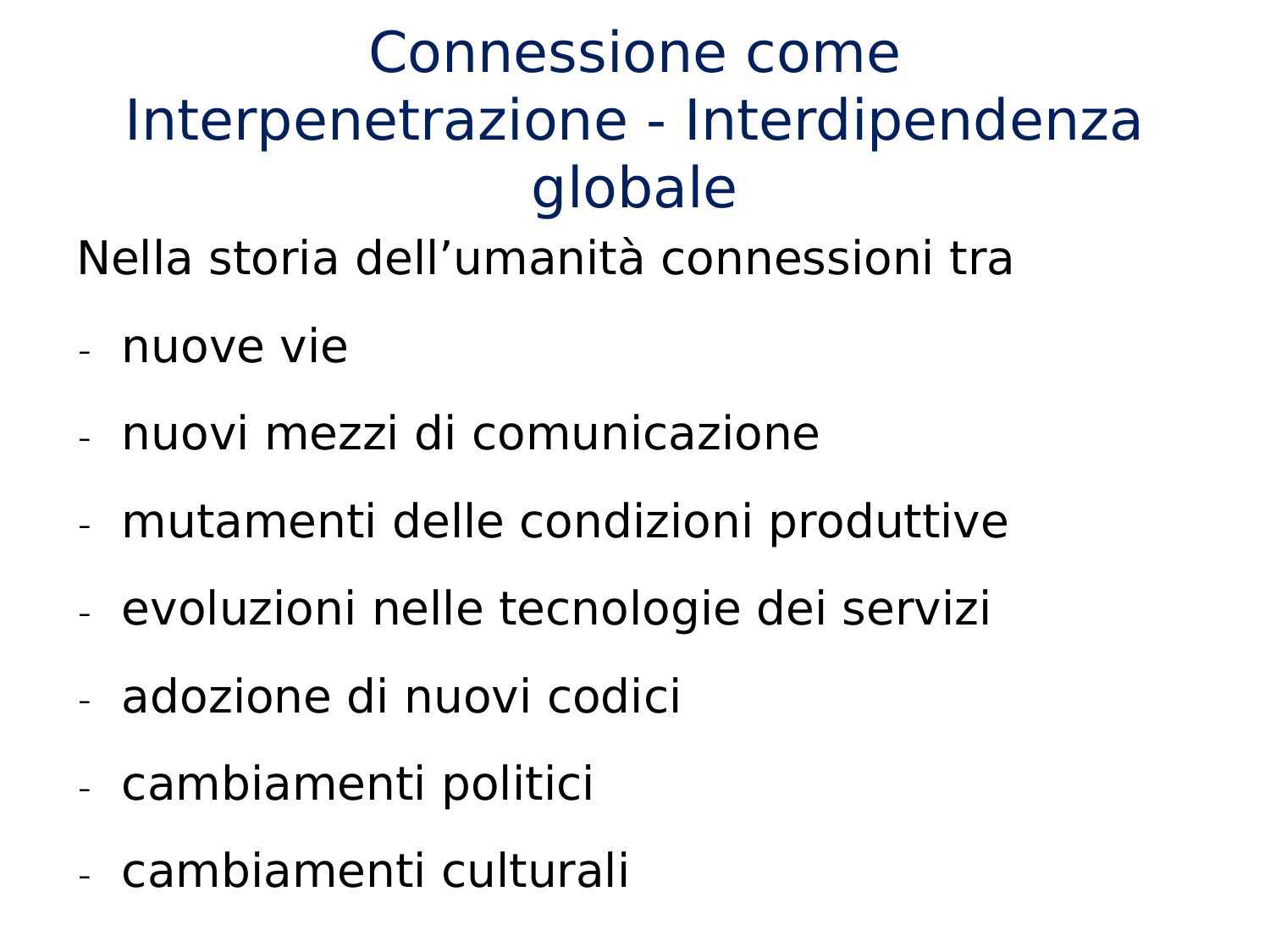

# Connessione come Interpenetrazione - Interdipendenza globale
Nella storia dell’umanità connessioni tra
nuove vie
nuovi mezzi di comunicazione
mutamenti delle condizioni produttive
evoluzioni nelle tecnologie dei servizi
adozione di nuovi codici
cambiamenti politici
cambiamenti culturali